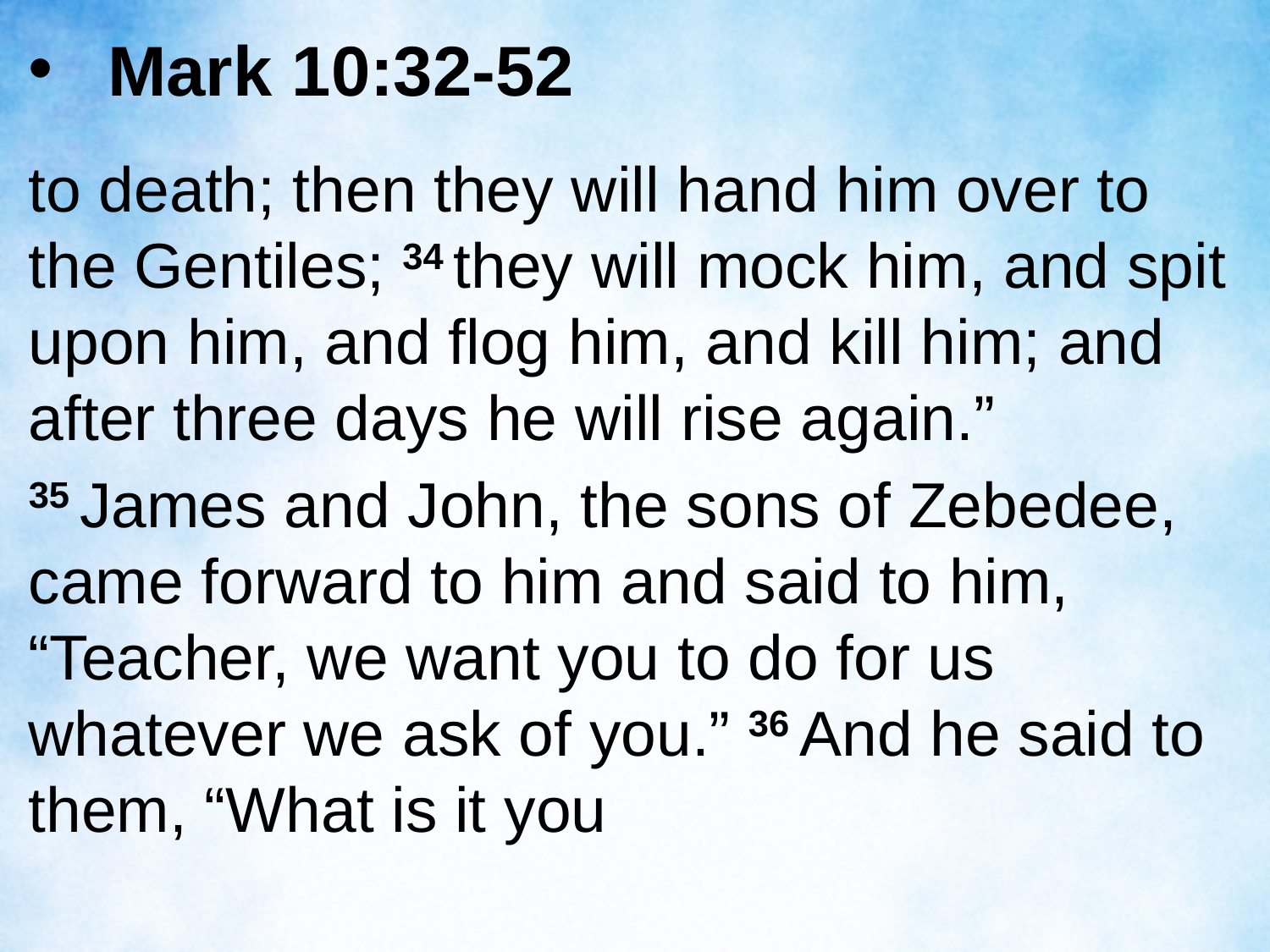

Mark 10:32-52
to death; then they will hand him over to the Gentiles; 34 they will mock him, and spit upon him, and flog him, and kill him; and after three days he will rise again.”
35 James and John, the sons of Zebedee, came forward to him and said to him, “Teacher, we want you to do for us whatever we ask of you.” 36 And he said to them, “What is it you